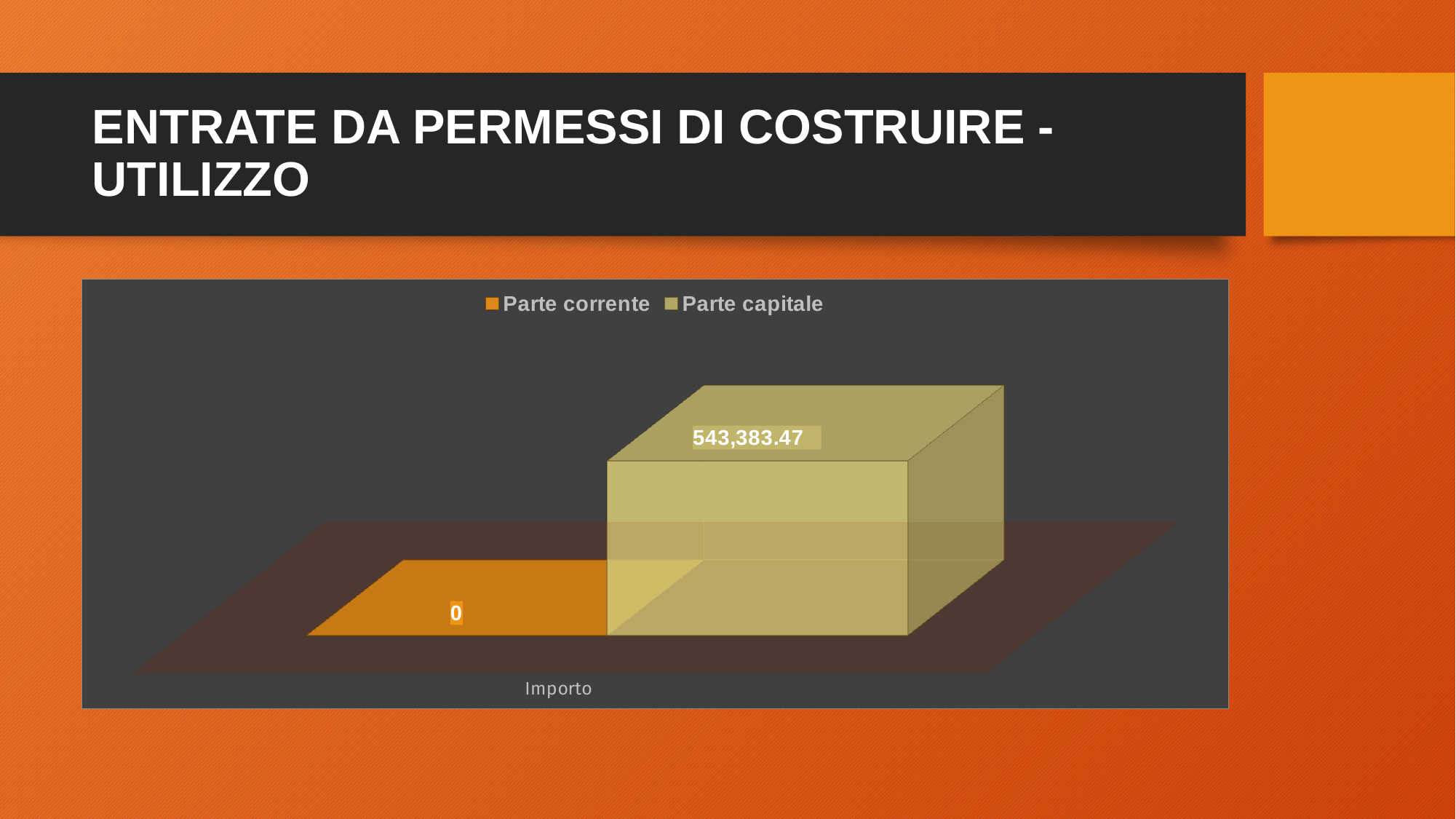

# ENTRATE DA PERMESSI DI COSTRUIRE - UTILIZZO

[unsupported chart]